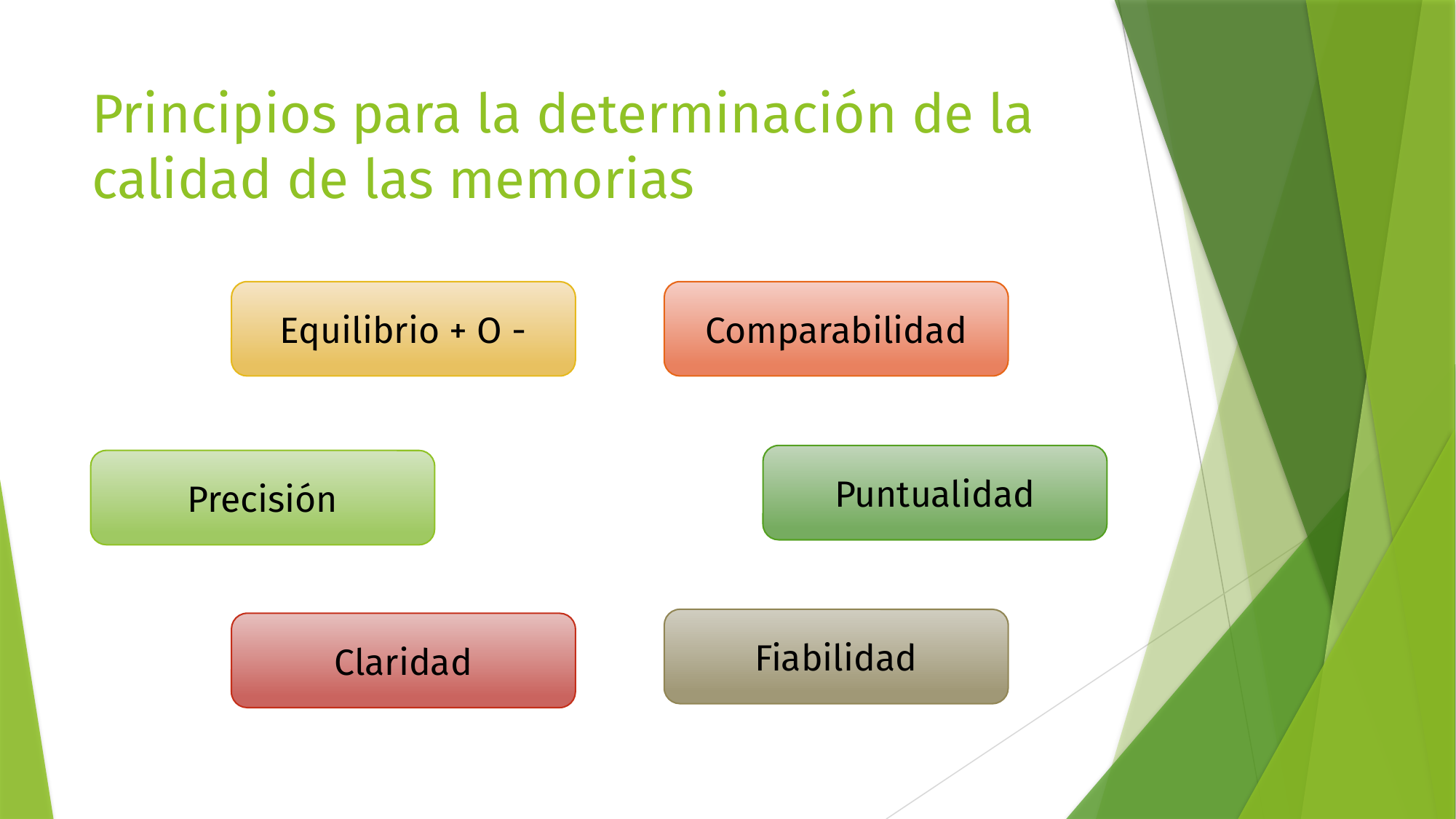

# Principios para la determinación de la calidad de las memorias

Comparabilidad
Equilibrio + O -
Puntualidad
Precisión
Fiabilidad
Claridad